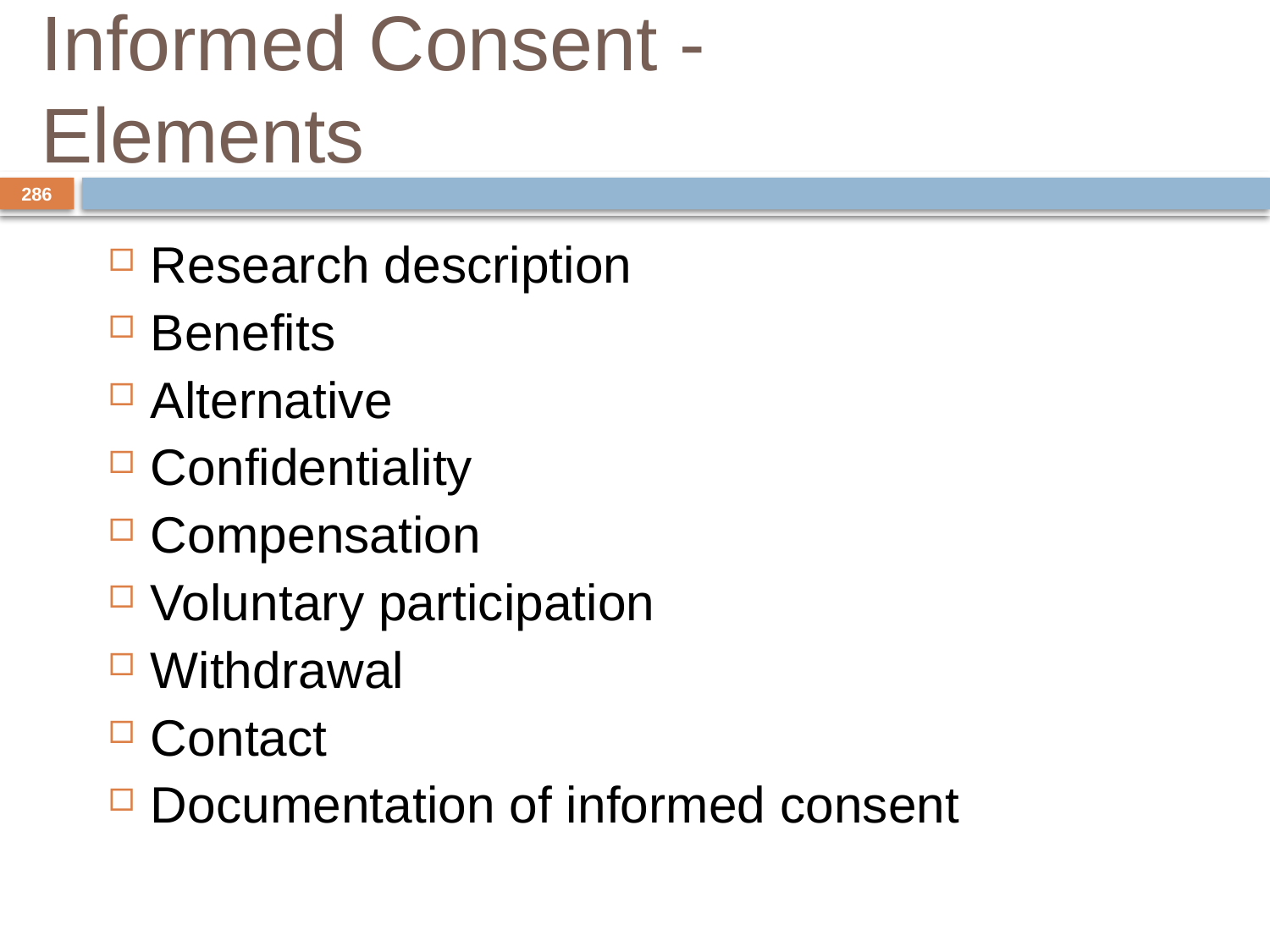

# Informed Consent - Elements
286
Research description
Benefits
Alternative
Confidentiality
Compensation
Voluntary participation
Withdrawal
Contact
Documentation of informed consent